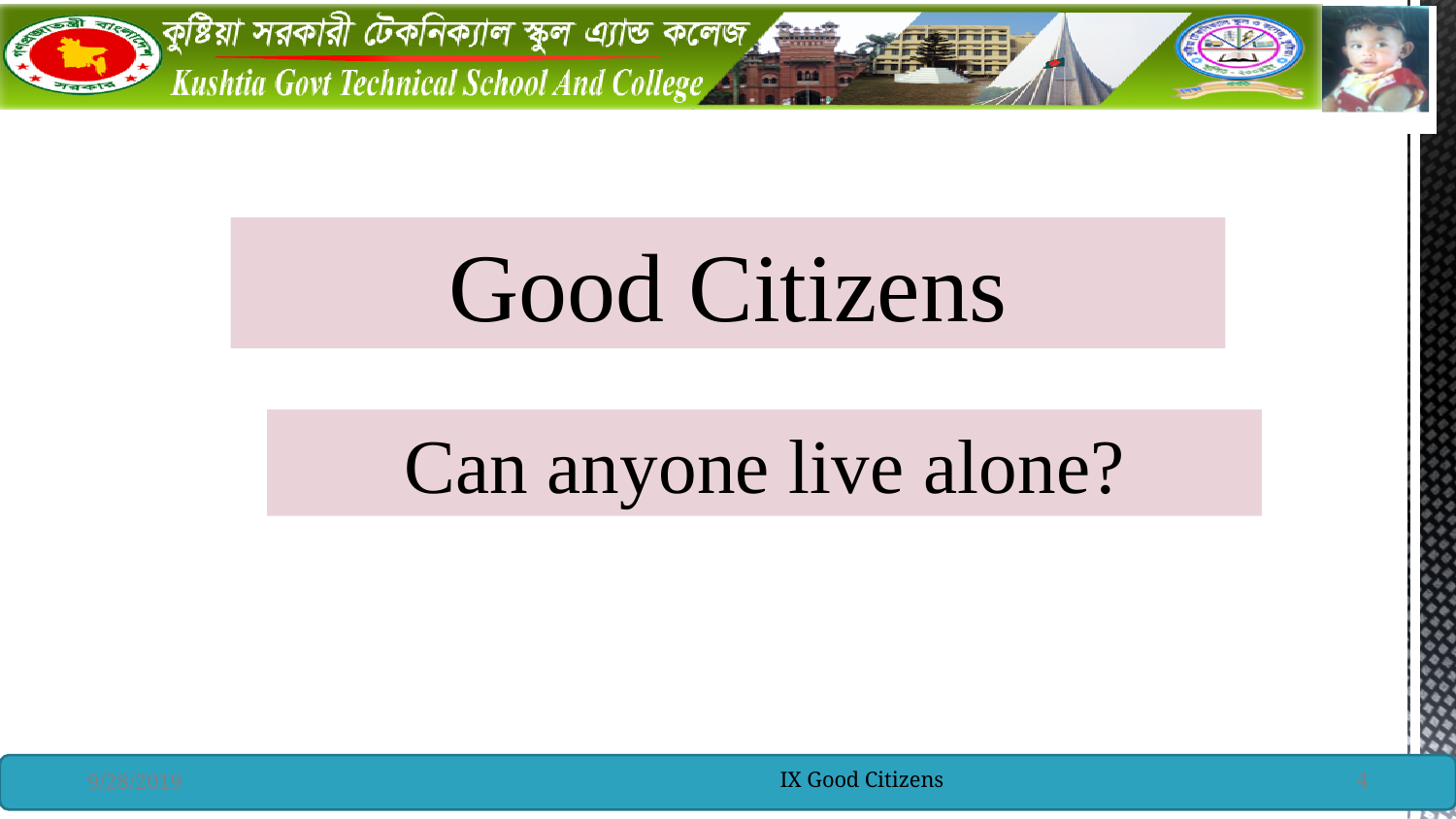

Good Citizens
Can anyone live alone?
9/28/2019
IX Good Citizens
4